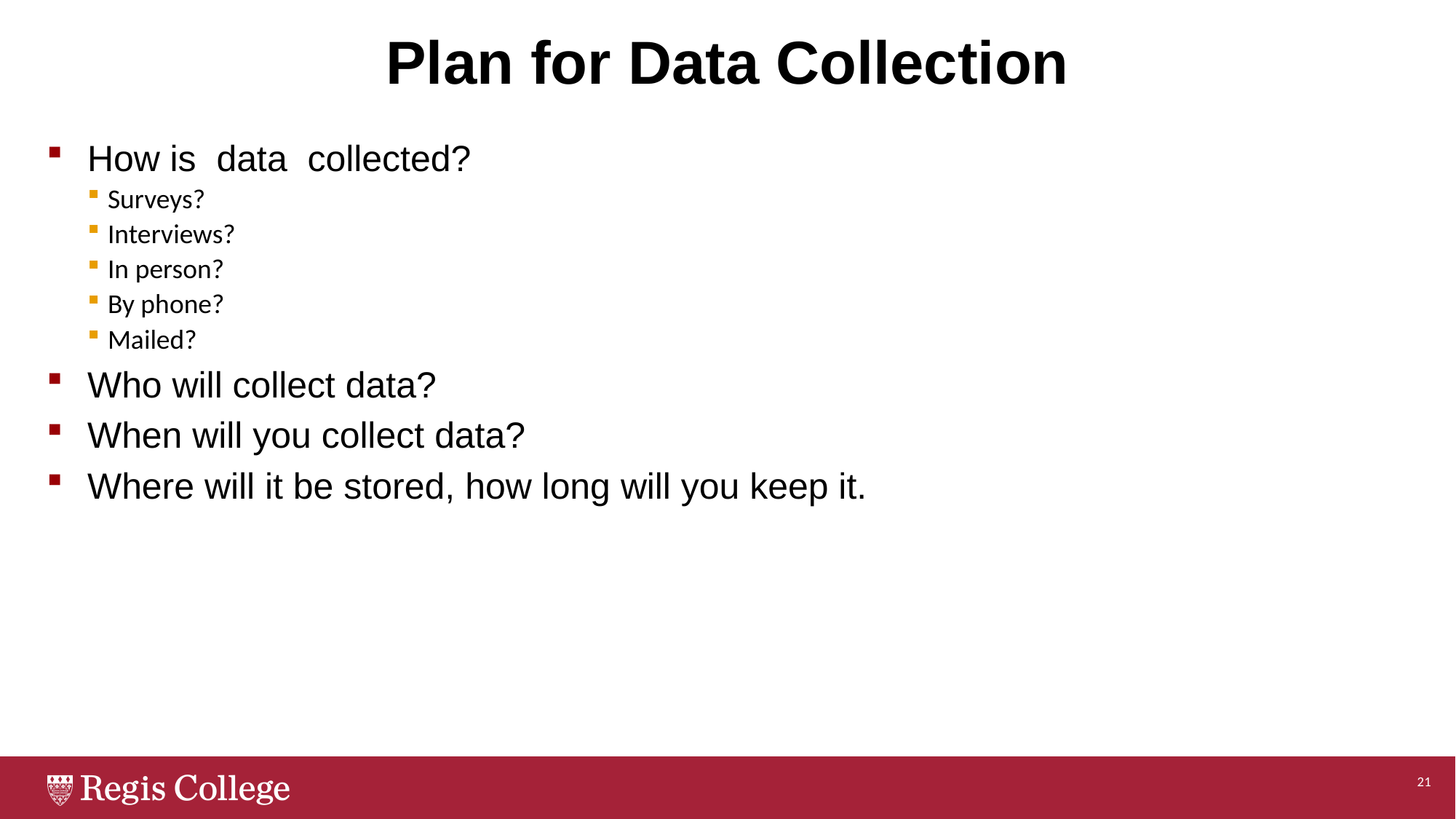

# Plan for Data Collection
How is  data  collected?
Surveys?
Interviews?
In person?
By phone?
Mailed?
Who will collect data?
When will you collect data?
Where will it be stored, how long will you keep it.

21